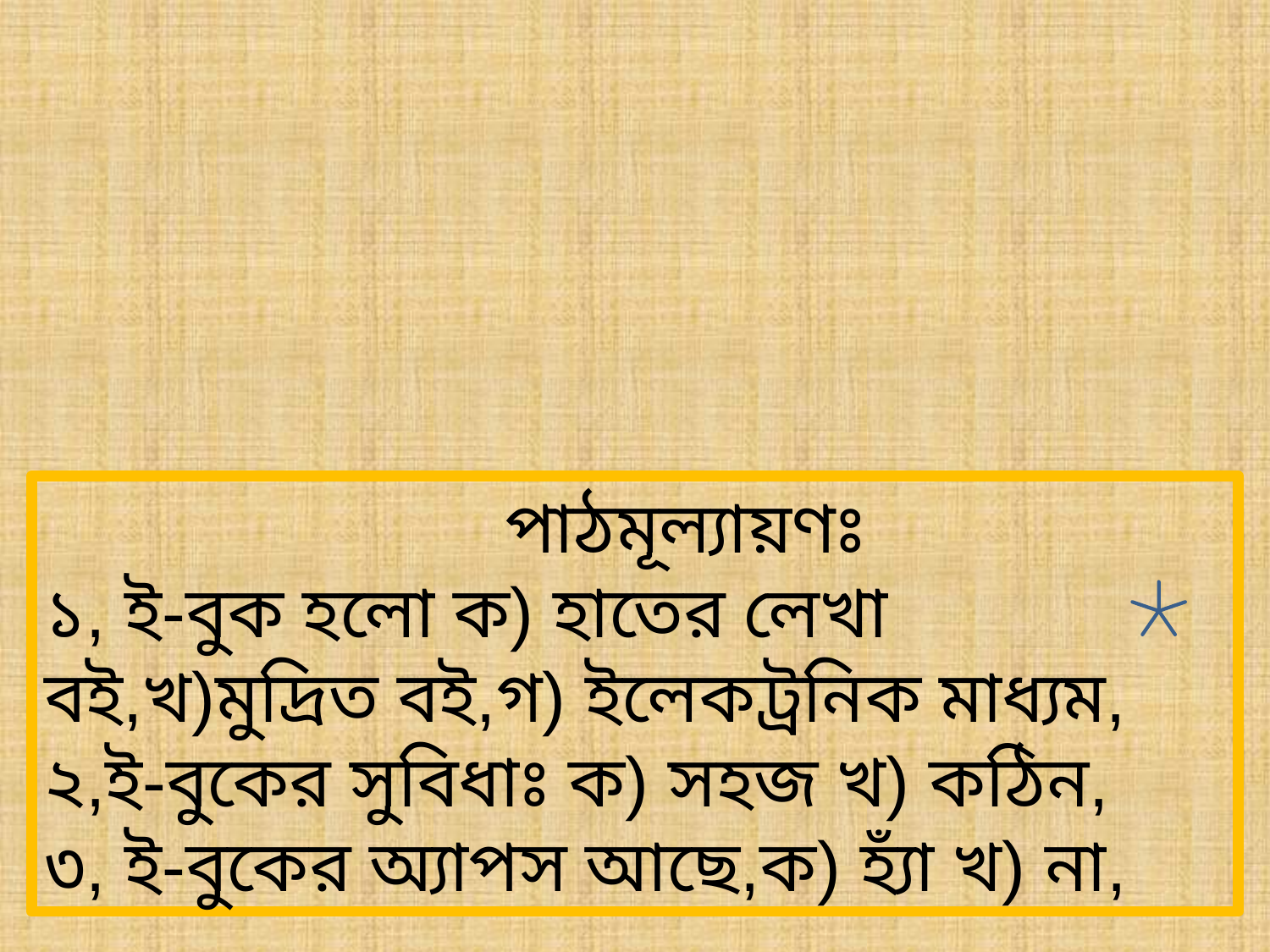

পাঠমূল্যায়ণঃ
১, ই-বুক হলো ক) হাতের লেখা বই,খ)মুদ্রিত বই,গ) ইলেকট্রনিক মাধ্যম,
২,ই-বুকের সুবিধাঃ ক) সহজ খ) কঠিন,
৩, ই-বুকের অ্যাপস আছে,ক) হ্যাঁ খ) না,